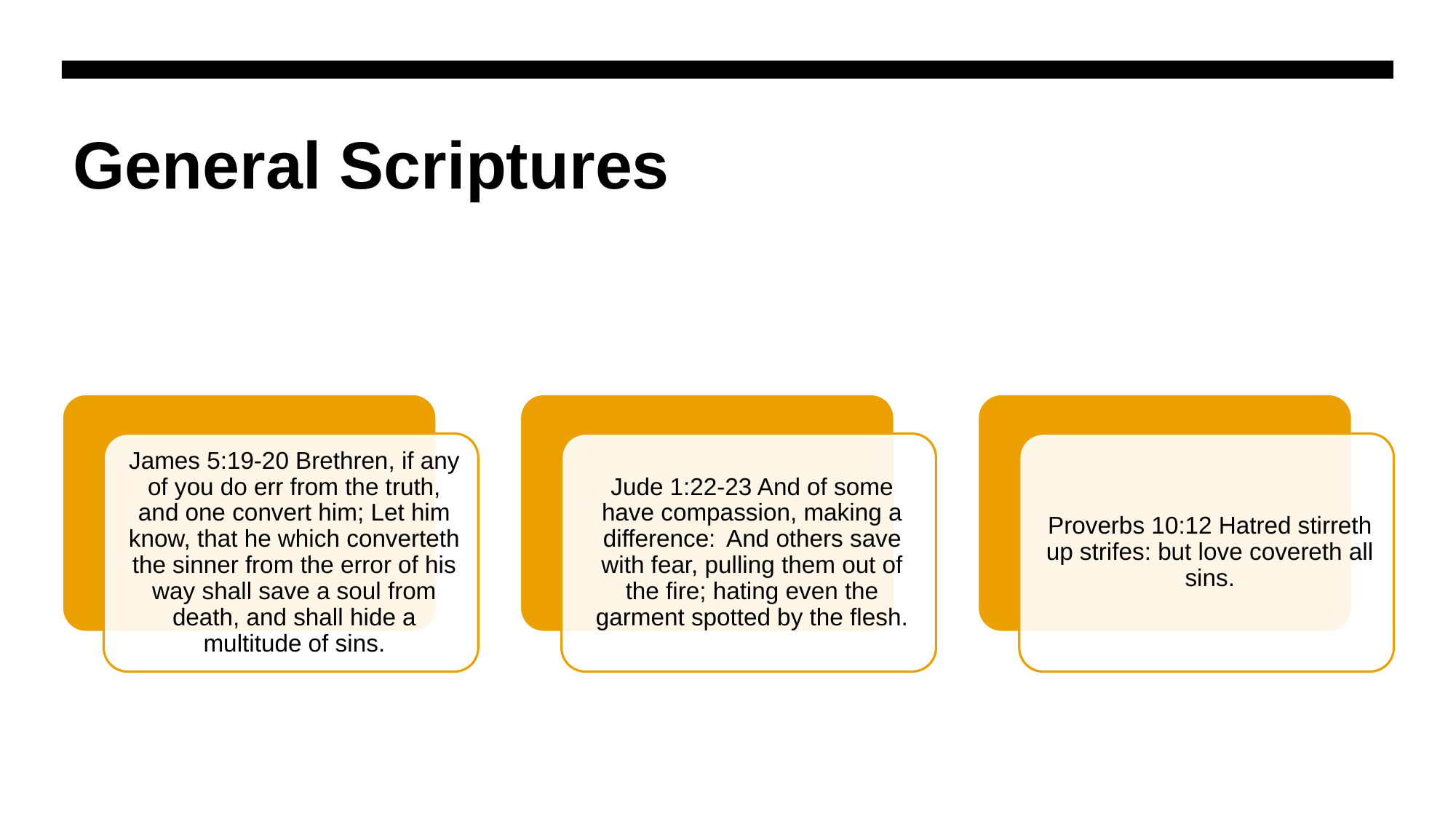

# General Scriptures
James 5:19-20 Brethren, if any of you do err from the truth, and one convert him; Let him know, that he which converteth the sinner from the error of his way shall save a soul from death, and shall hide a multitude of sins.
Jude 1:22-23 And of some have compassion, making a difference:  And others save with fear, pulling them out of the fire; hating even the garment spotted by the flesh.
Proverbs 10:12 Hatred stirreth up strifes: but love covereth all sins.